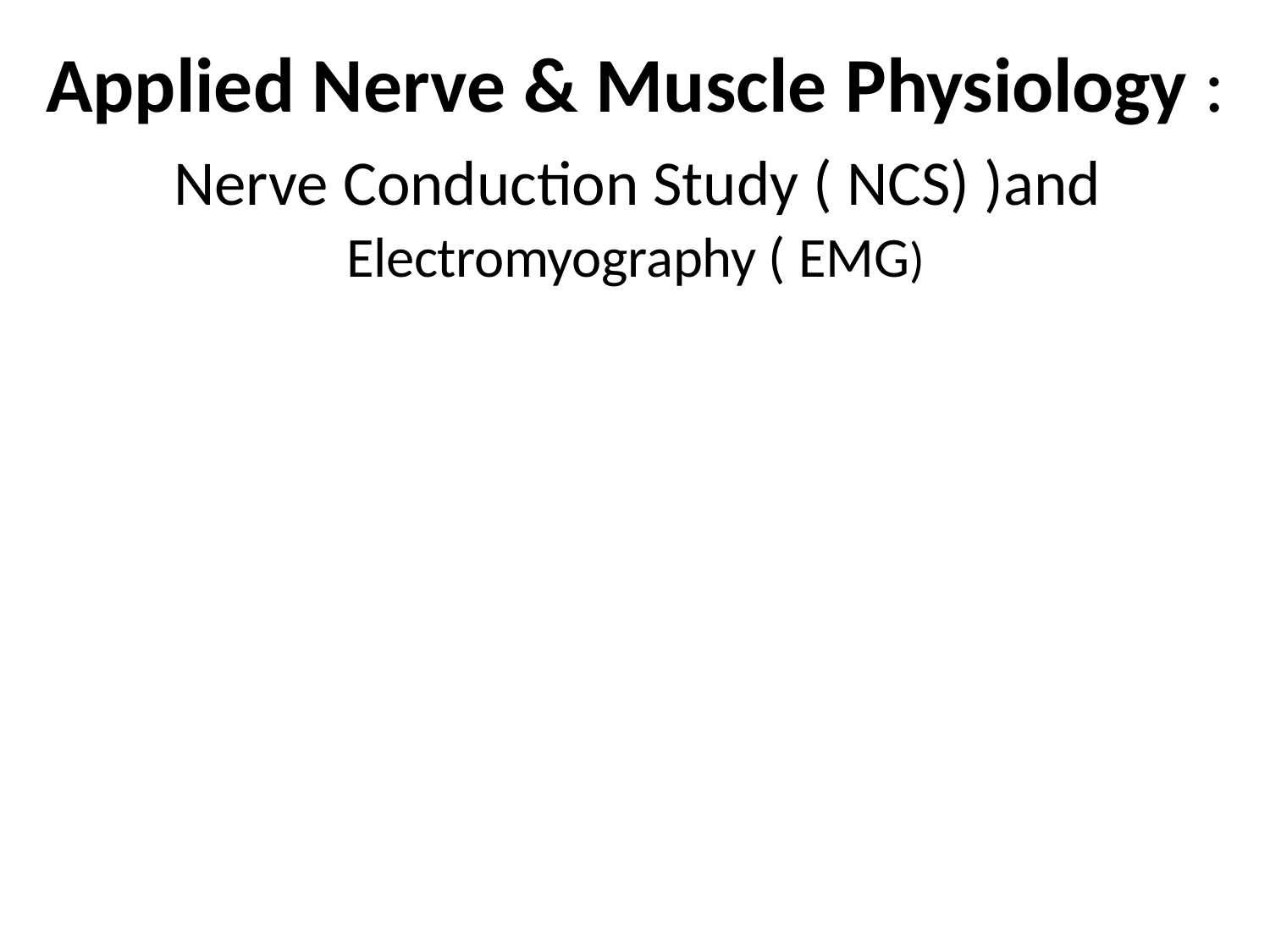

# Applied Nerve & Muscle Physiology :  Nerve Conduction Study ( NCS) )and  Electromyography ( EMG)